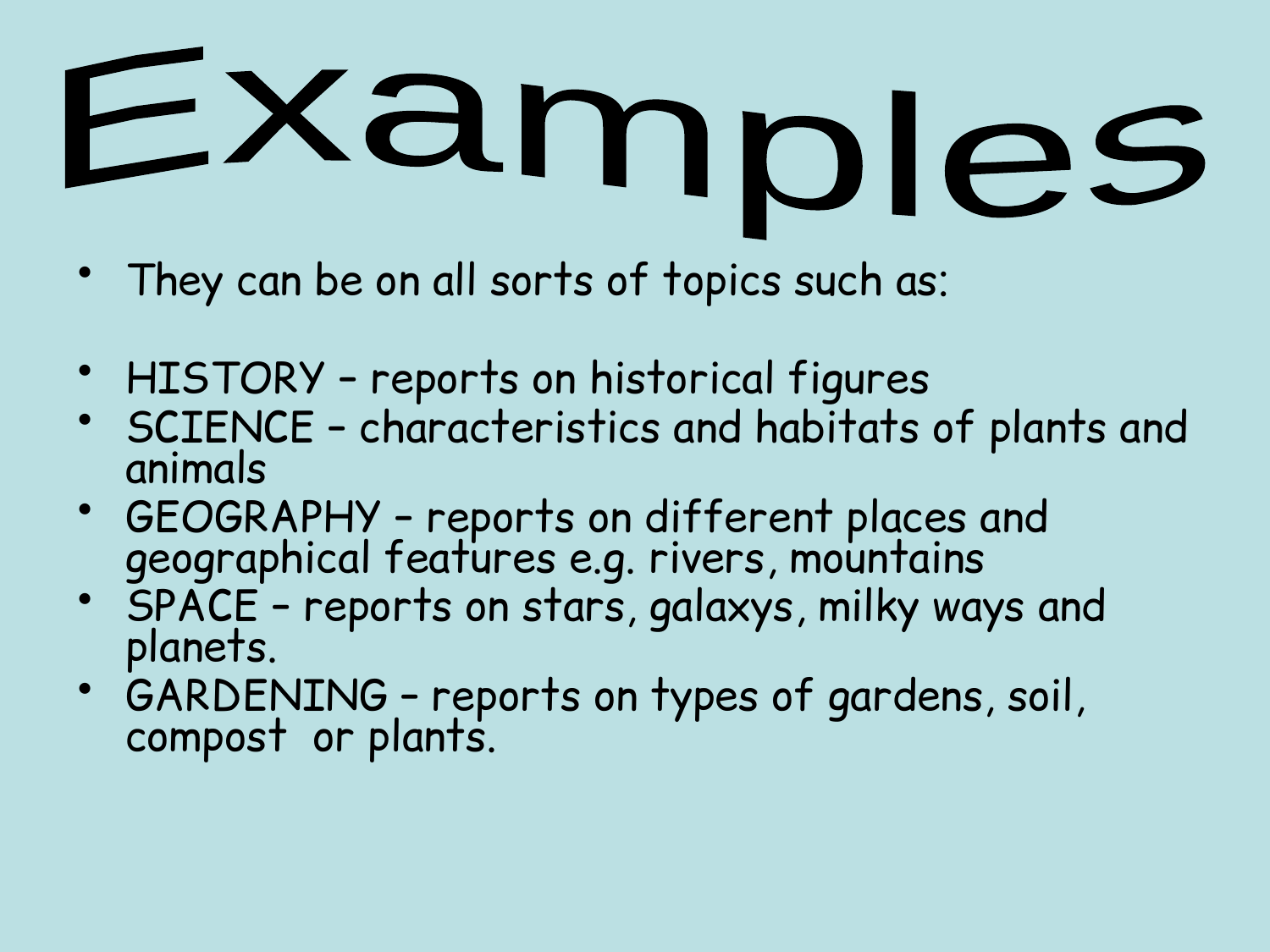

Examples
They can be on all sorts of topics such as:

HISTORY – reports on historical figures
SCIENCE – characteristics and habitats of plants and animals
GEOGRAPHY – reports on different places and geographical features e.g. rivers, mountains
SPACE – reports on stars, galaxys, milky ways and planets.
GARDENING – reports on types of gardens, soil, compost  or plants.